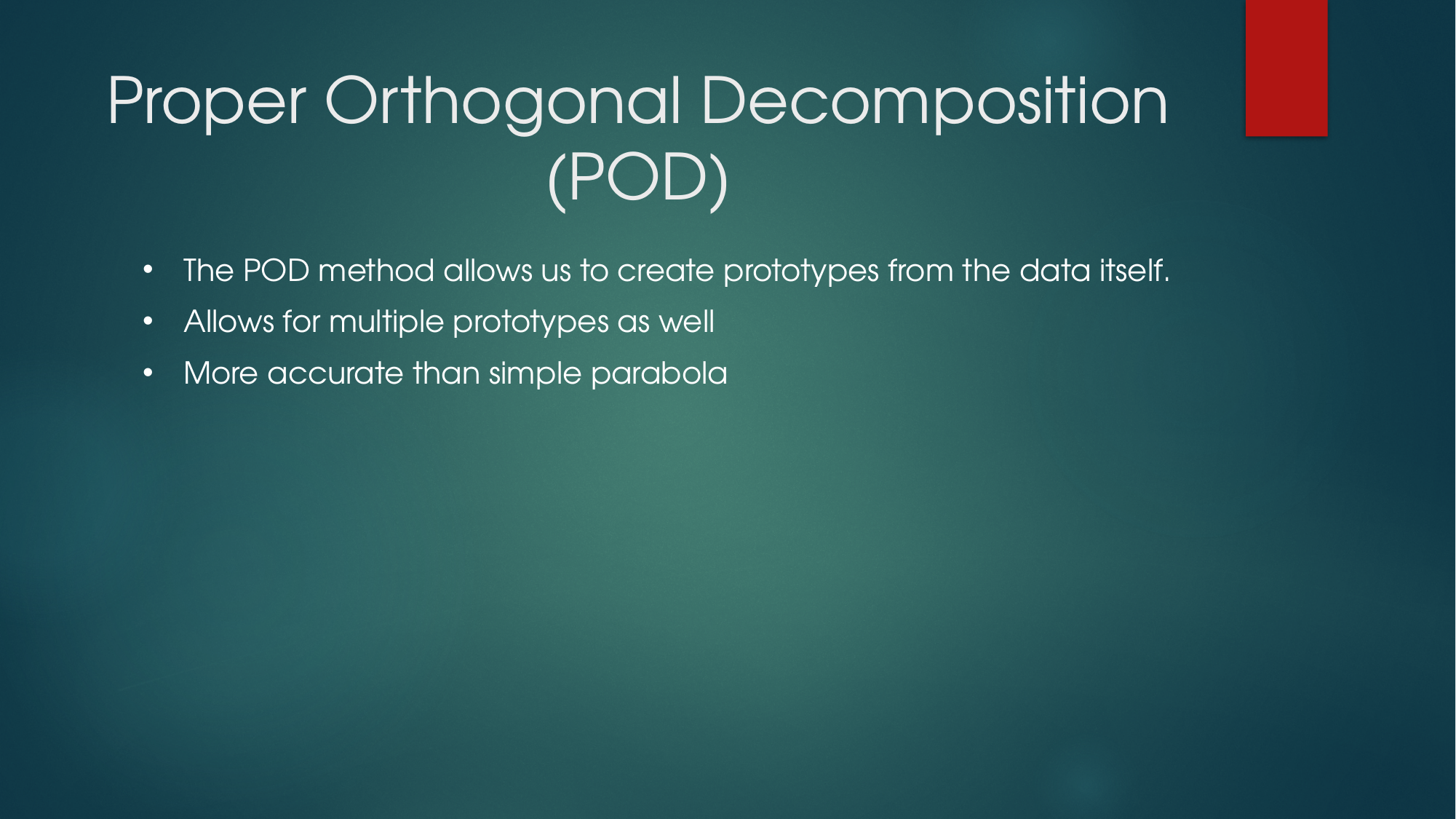

# Proper Orthogonal Decomposition (POD)
The POD method allows us to create prototypes from the data itself.
Allows for multiple prototypes as well
More accurate than simple parabola